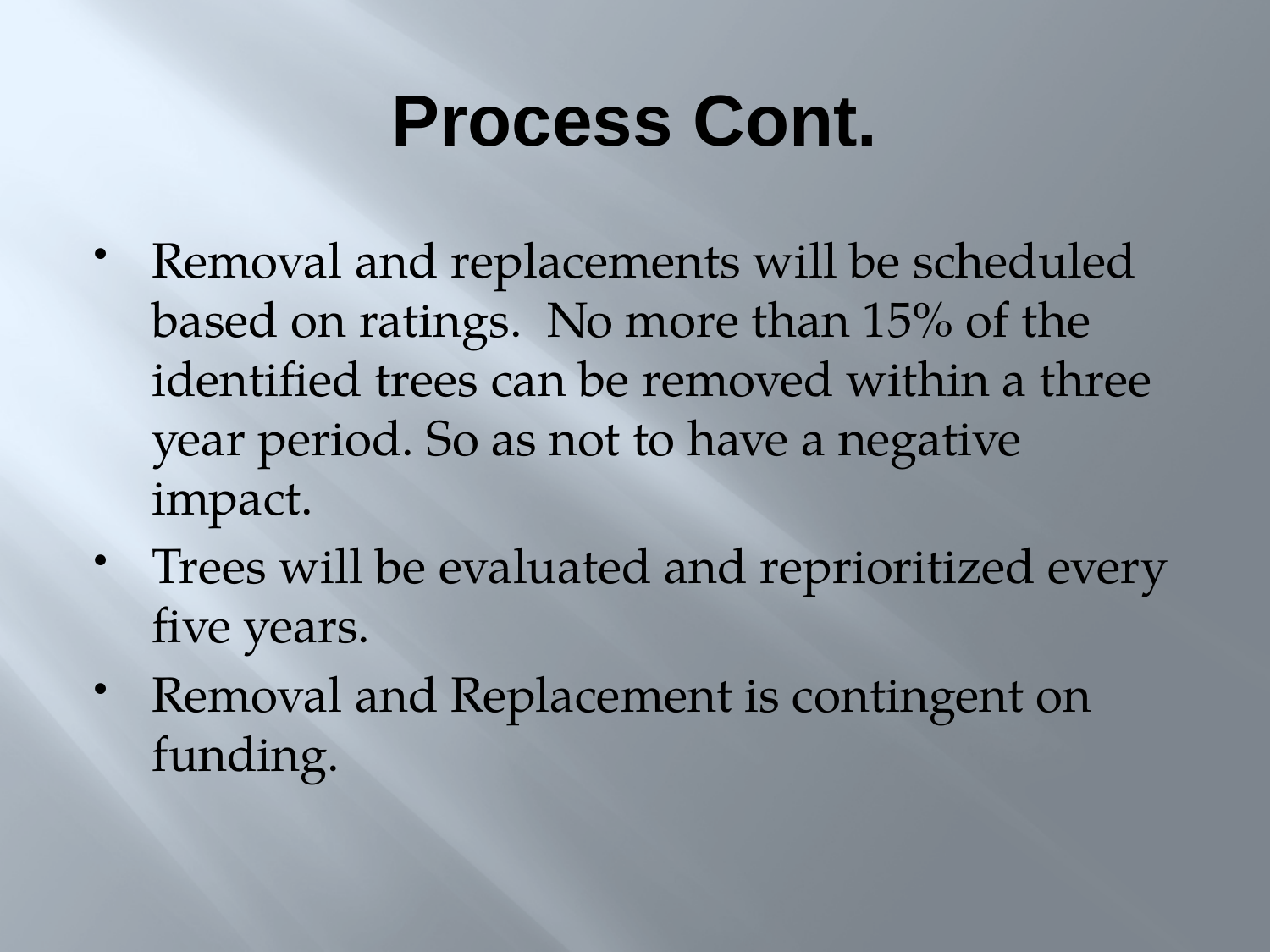

# Process Cont.
Removal and replacements will be scheduled based on ratings.  No more than 15% of the identified trees can be removed within a three year period. So as not to have a negative impact.
Trees will be evaluated and reprioritized every five years.
Removal and Replacement is contingent on funding.